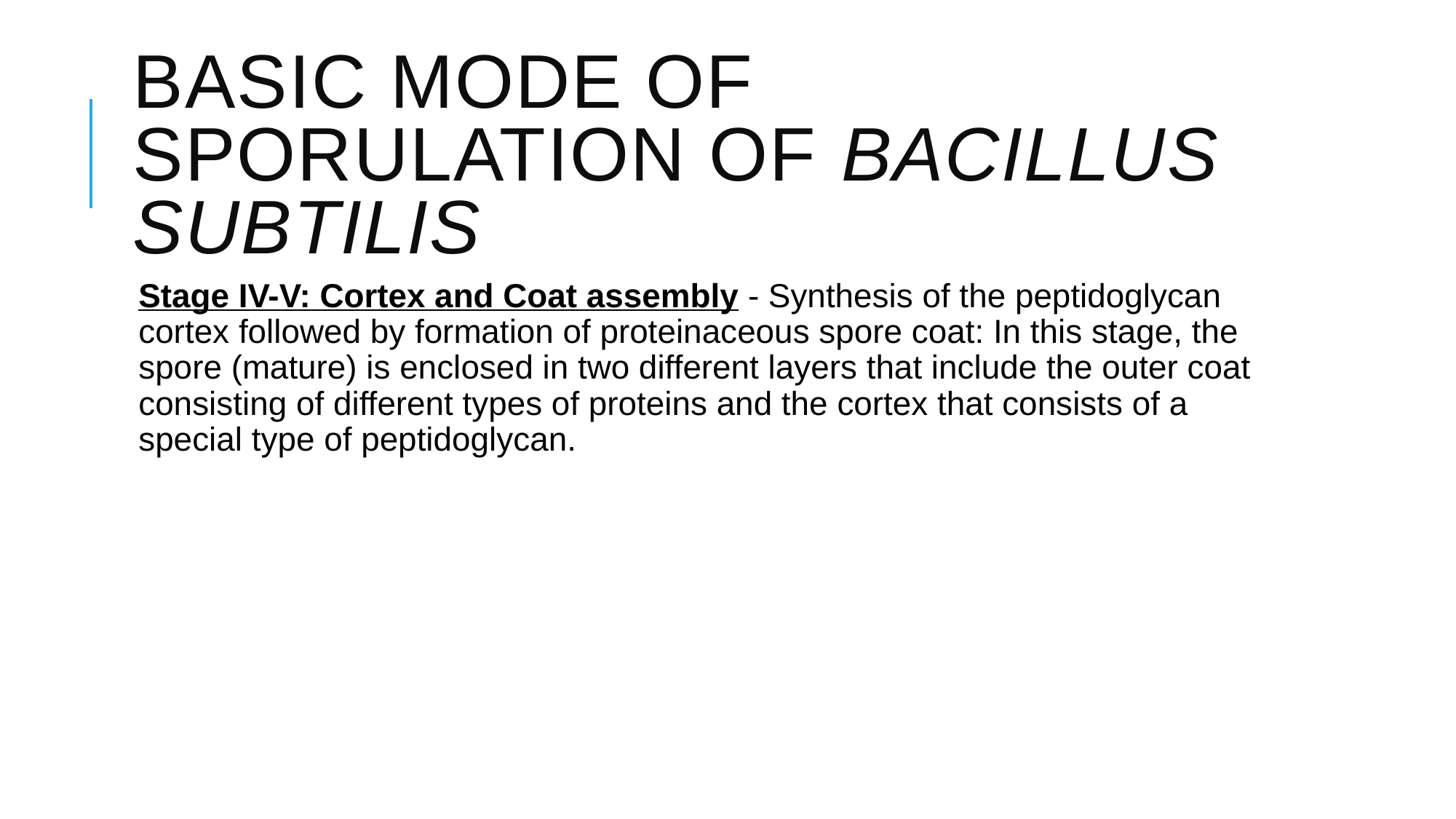

# Basic mode of sporulation of Bacillus subtilis
Stage IV-V: Cortex and Coat assembly - Synthesis of the peptidoglycan cortex followed by formation of proteinaceous spore coat: In this stage, the spore (mature) is enclosed in two different layers that include the outer coat consisting of different types of proteins and the cortex that consists of a special type of peptidoglycan.